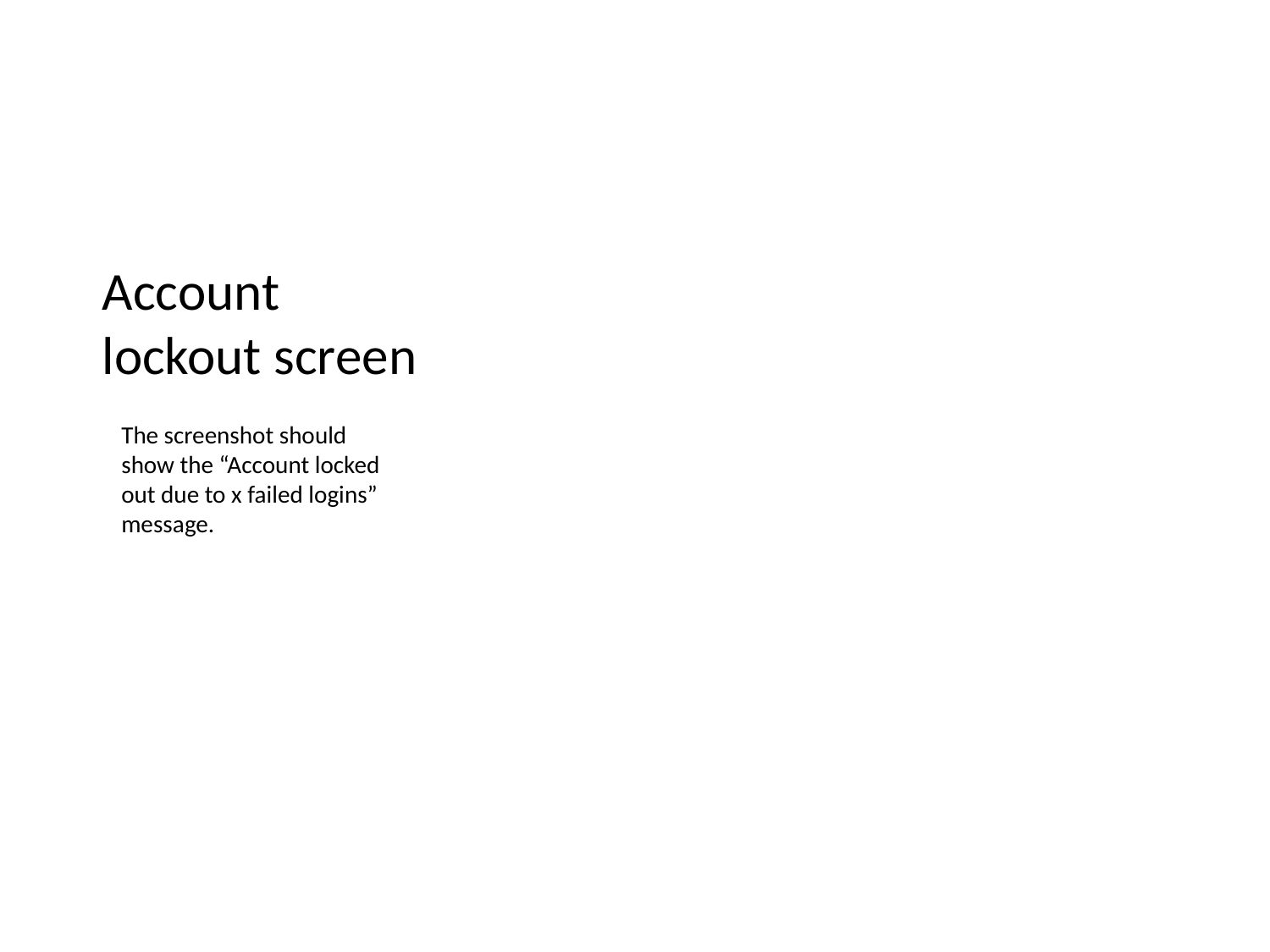

# Account lockout screen
The screenshot should show the “Account locked out due to x failed logins” message.